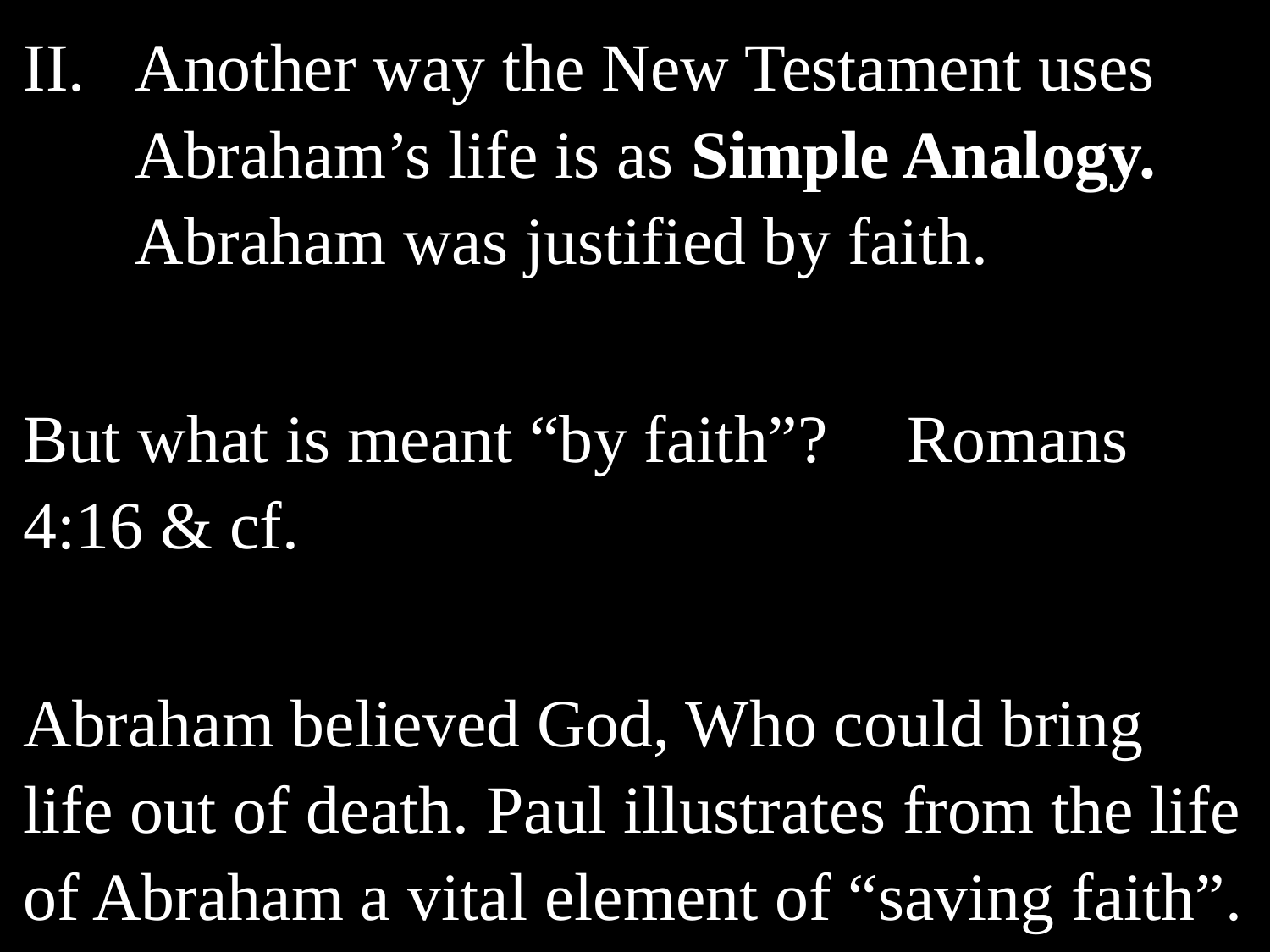

Another way the New Testament uses Abraham’s life is as Simple Analogy. Abraham was justified by faith.

But what is meant “by faith”? 	Romans 4:16 & cf.

Abraham believed God, Who could bring life out of death. Paul illustrates from the life of Abraham a vital element of “saving faith”.